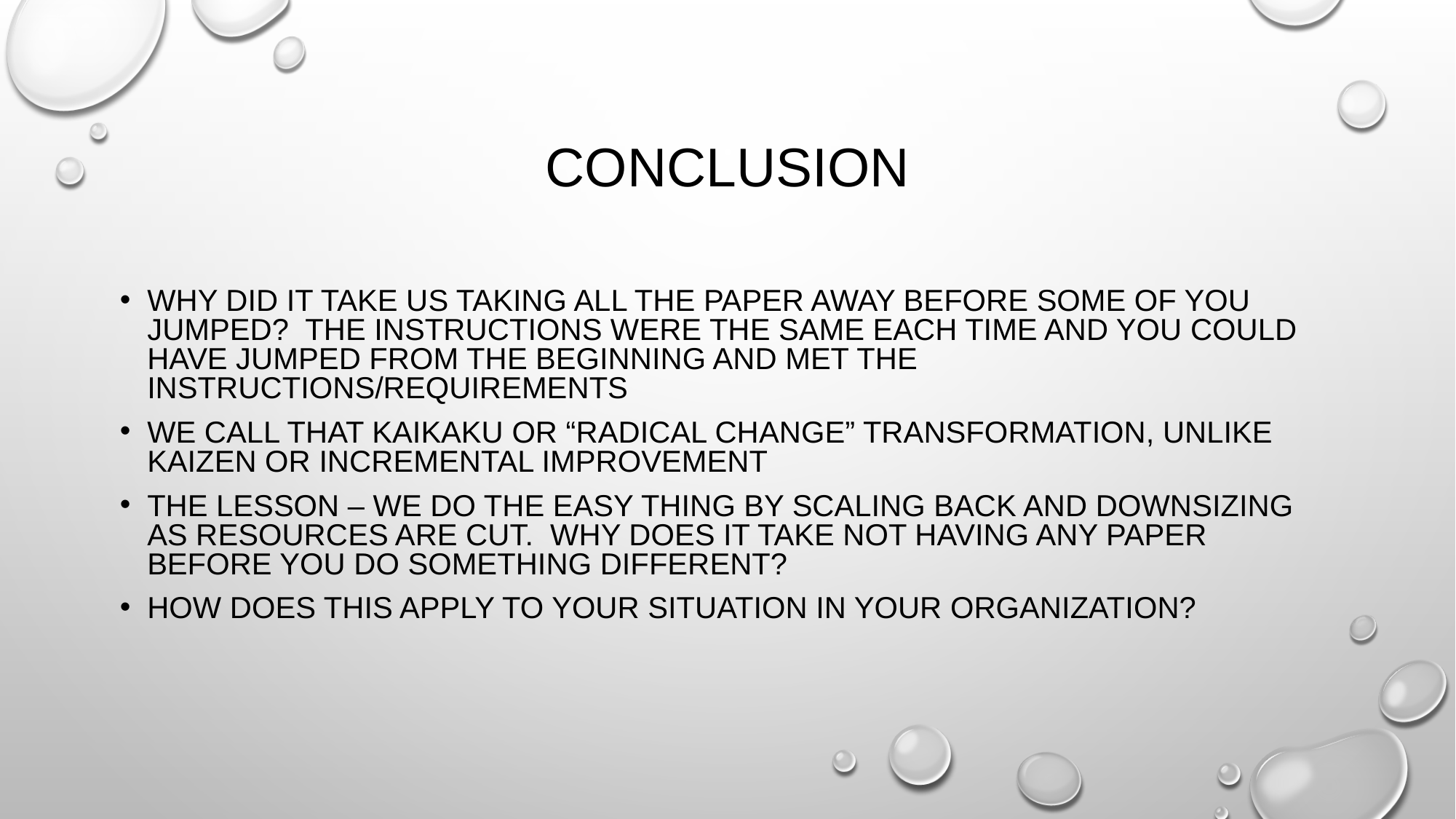

# conclusion
Why did it take us taking all the paper away before some of you jumped?  The instructions were the same each time and you could have jumped from the beginning and met the instructions/requirements
We call that kaikaku or “radical change” transformation, unlike Kaizen or incremental improvement
The lesson – we do the easy thing by scaling back and downsizing as resources are cut.  Why does it take not having any paper before you do something different?
How does this apply to your situation in your organization?